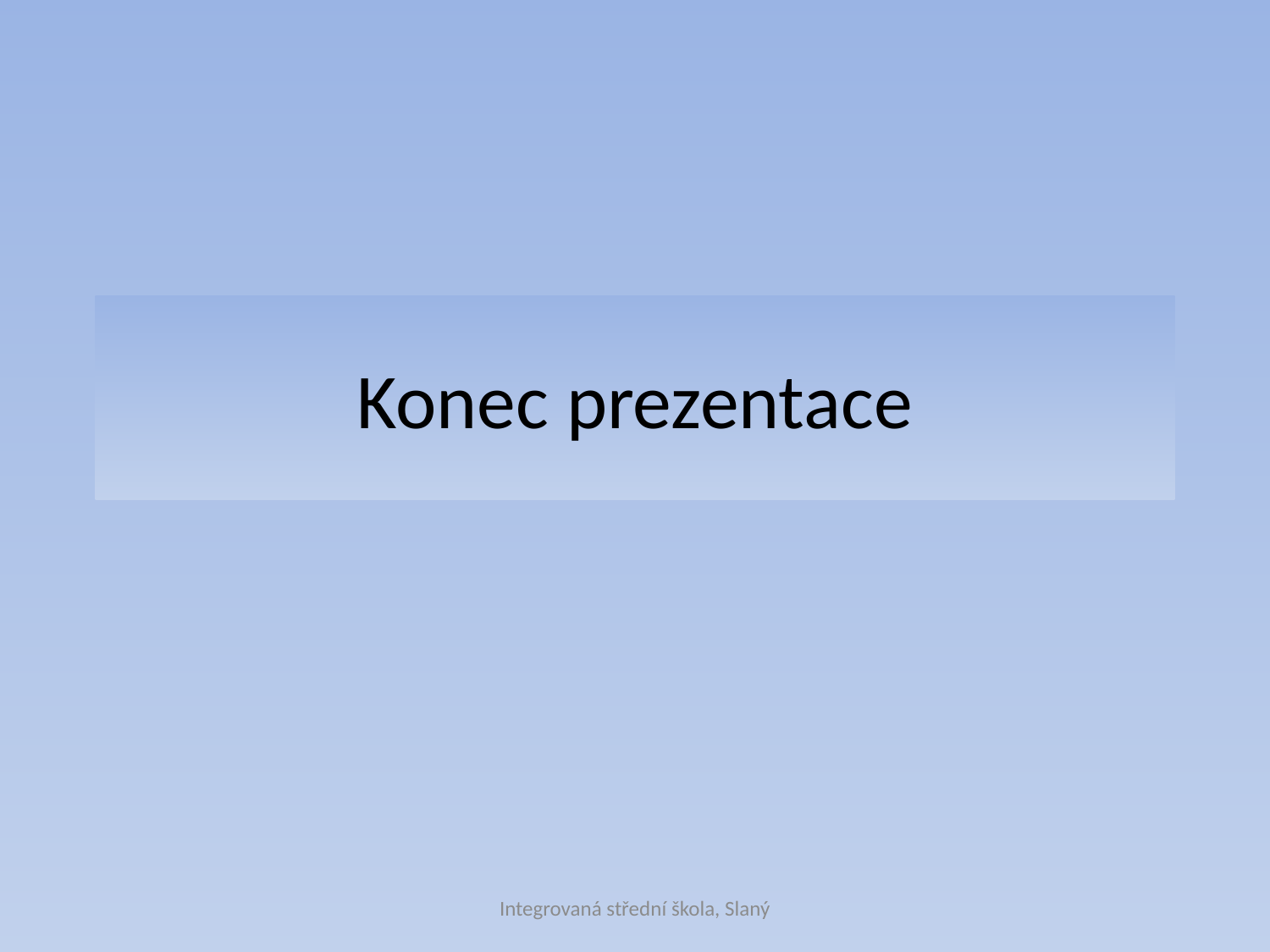

# Konec prezentace
Integrovaná střední škola, Slaný